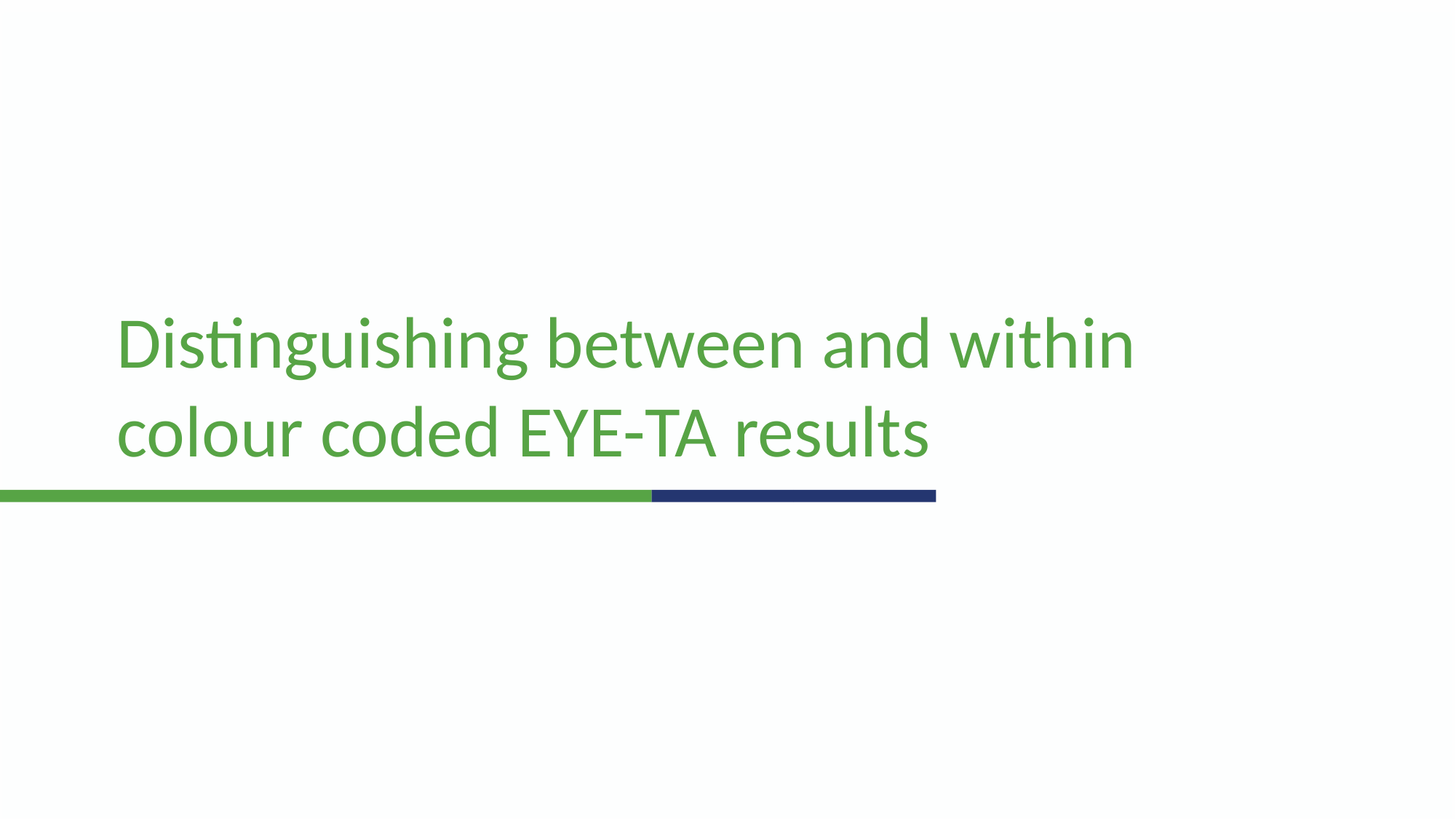

# Distinguishing between and within colour coded EYE-TA results